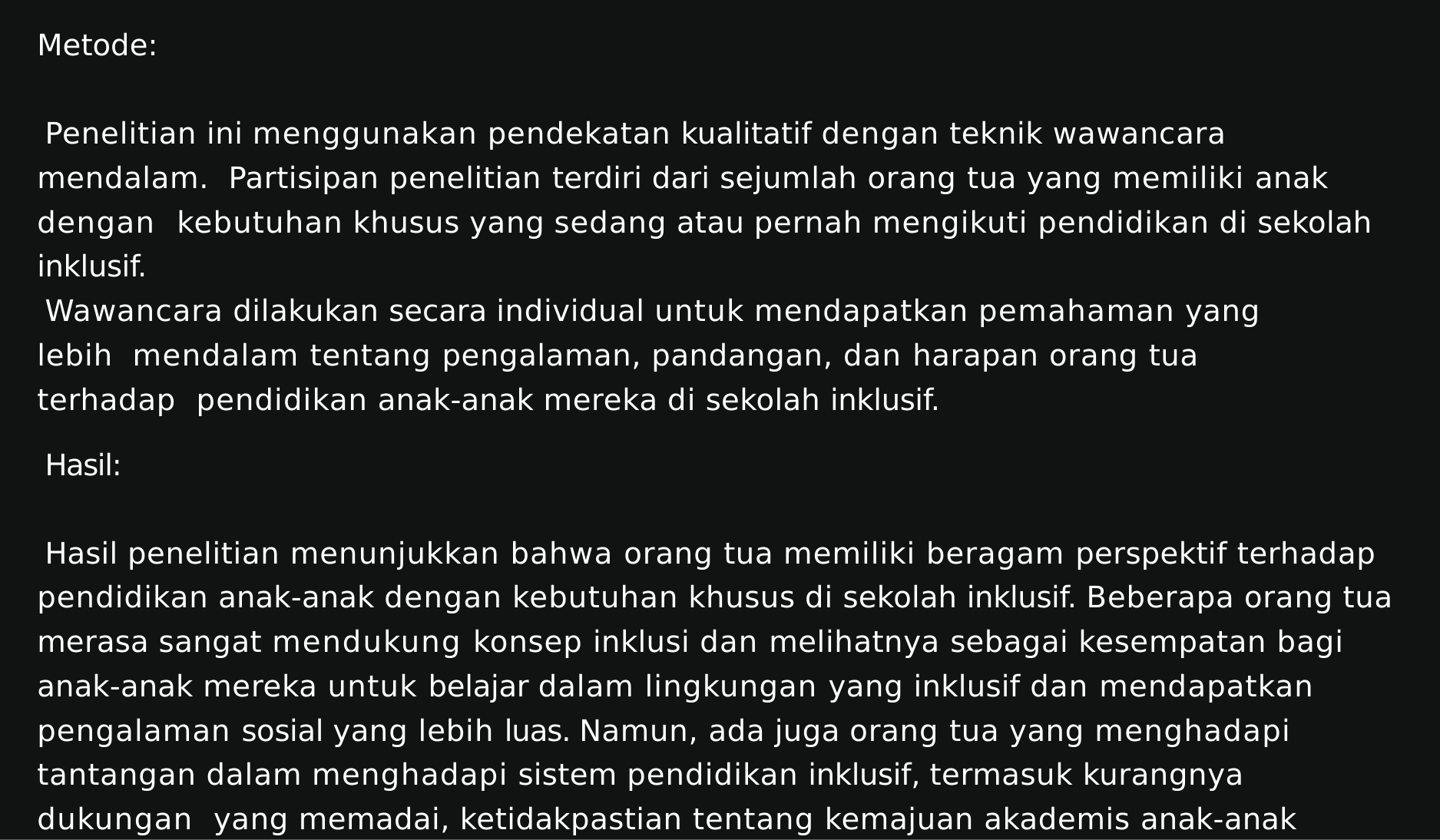

Metode:

Penelitian ini menggunakan pendekatan kualitatif dengan teknik wawancara mendalam.  Partisipan penelitian terdiri dari sejumlah orang tua yang memiliki anak dengan  kebutuhan khusus yang sedang atau pernah mengikuti pendidikan di sekolah inklusif.
Wawancara dilakukan secara individual untuk mendapatkan pemahaman yang lebih  mendalam tentang pengalaman, pandangan, dan harapan orang tua terhadap  pendidikan anak-anak mereka di sekolah inklusif.
Hasil:

Hasil penelitian menunjukkan bahwa orang tua memiliki beragam perspektif terhadap  pendidikan anak-anak dengan kebutuhan khusus di sekolah inklusif. Beberapa orang tua  merasa sangat mendukung konsep inklusi dan melihatnya sebagai kesempatan bagi  anak-anak mereka untuk belajar dalam lingkungan yang inklusif dan mendapatkan  pengalaman sosial yang lebih luas. Namun, ada juga orang tua yang menghadapi  tantangan dalam menghadapi sistem pendidikan inklusif, termasuk kurangnya dukungan  yang memadai, ketidakpastian tentang kemajuan akademis anak-anak mereka, dan  perasaan terisolasi dalam komunitas sekolah.